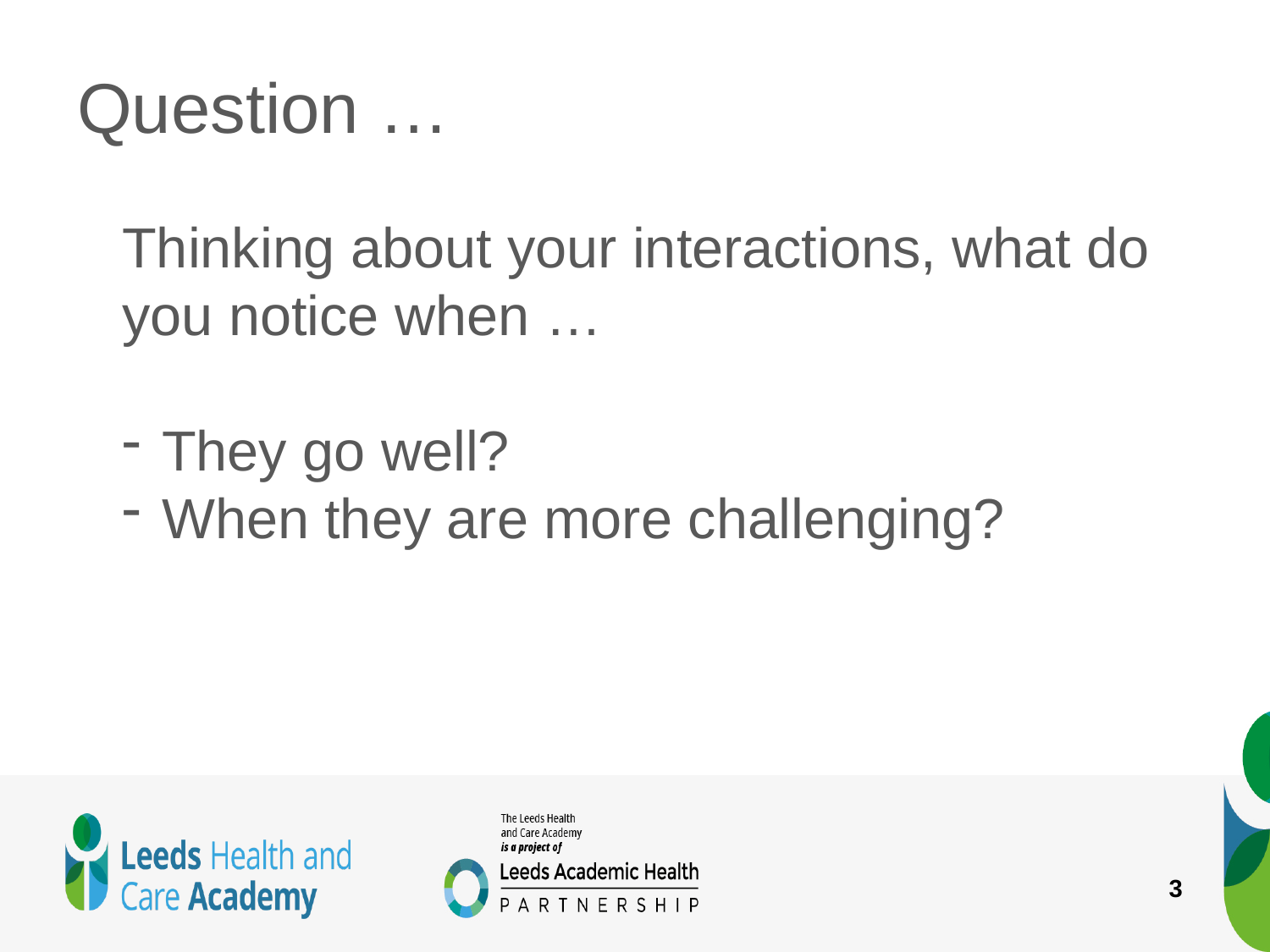

Question …
Thinking about your interactions, what do you notice when …

They go well?
When they are more challenging?